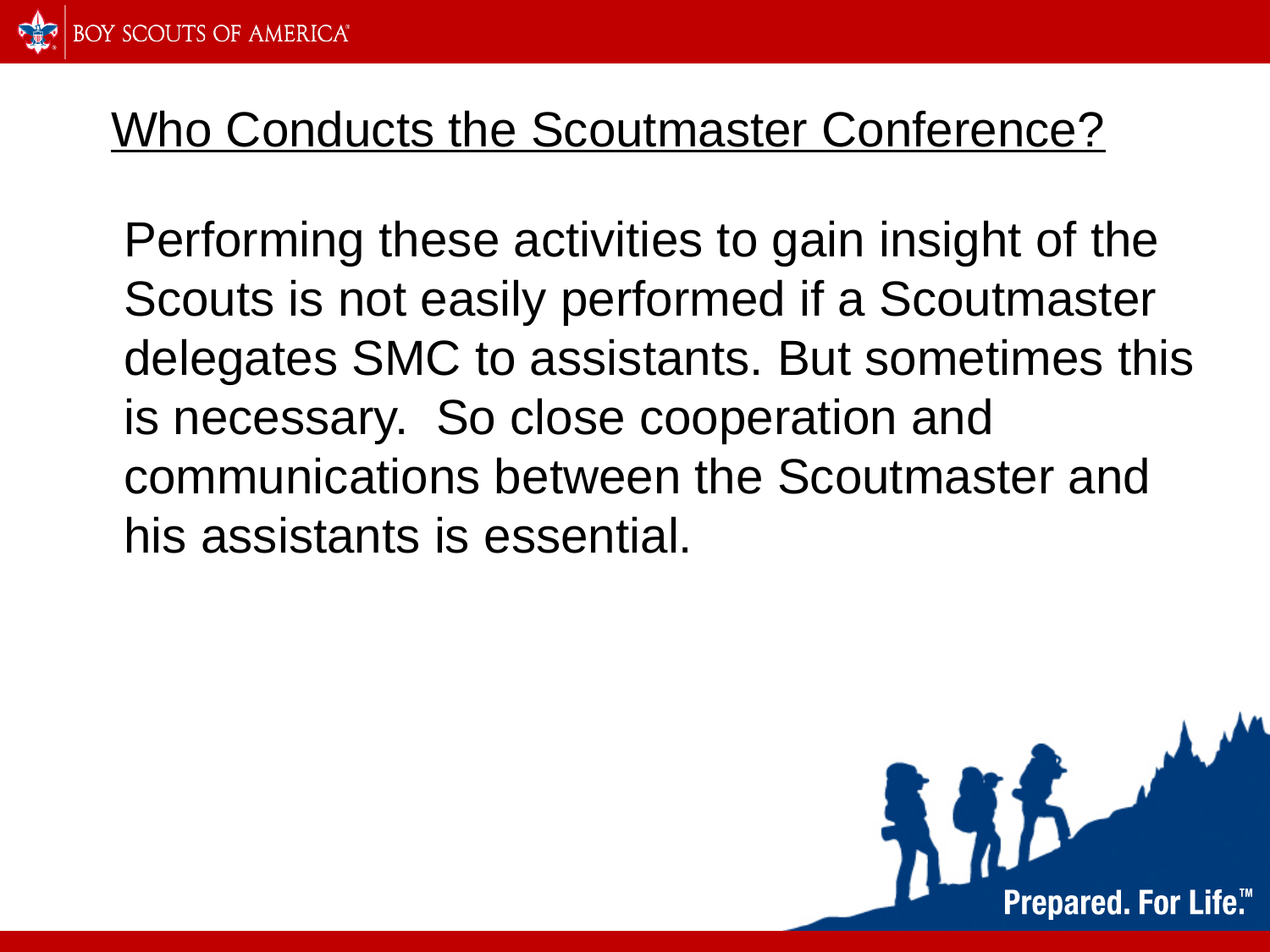

# Who Conducts the Scoutmaster Conference?
Performing these activities to gain insight of the Scouts is not easily performed if a Scoutmaster delegates SMC to assistants. But sometimes this is necessary.  So close cooperation and communications between the Scoutmaster and his assistants is essential.